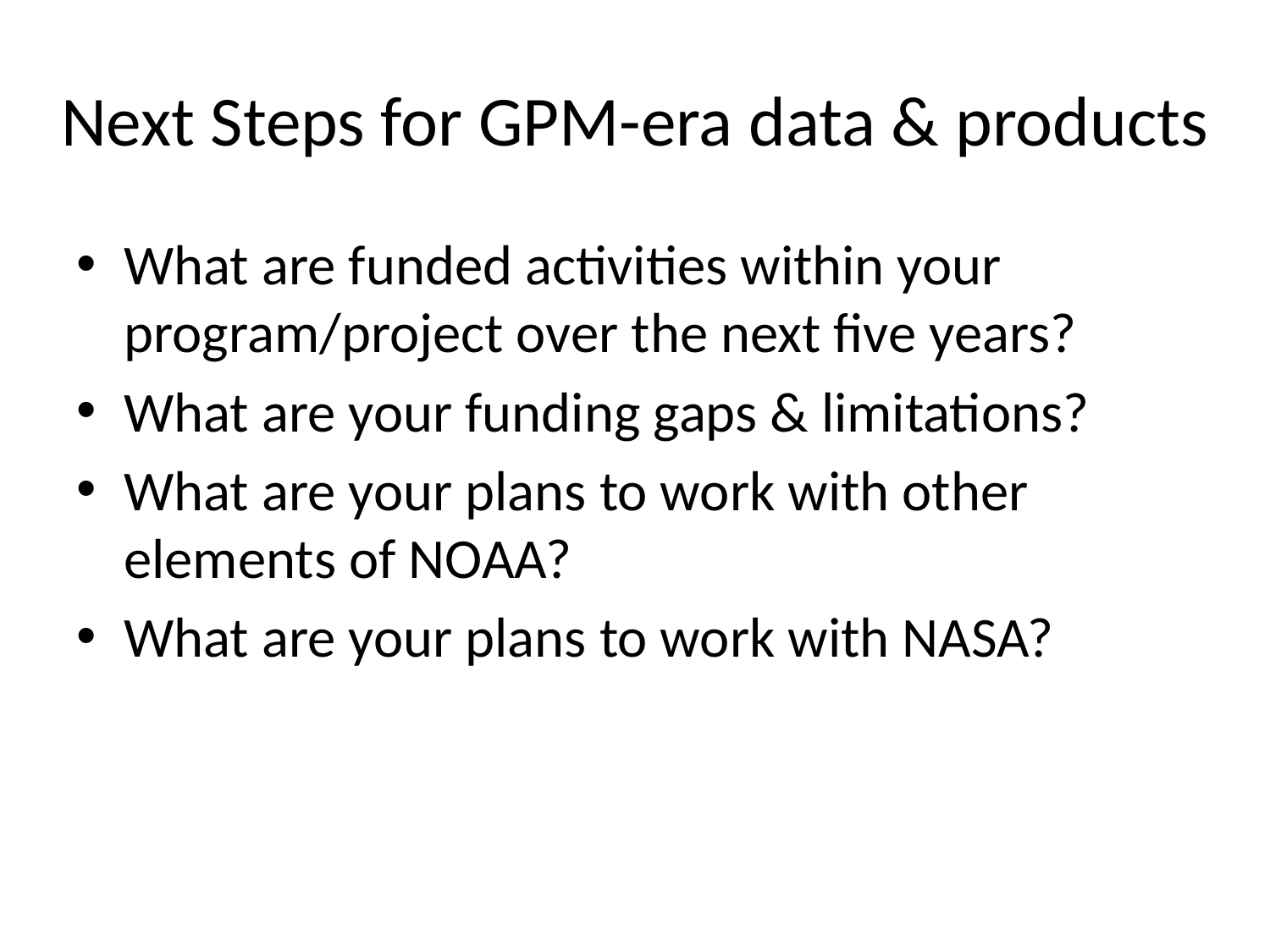

# Next Steps for GPM-era data & products
What are funded activities within your program/project over the next five years?
What are your funding gaps & limitations?
What are your plans to work with other elements of NOAA?
What are your plans to work with NASA?